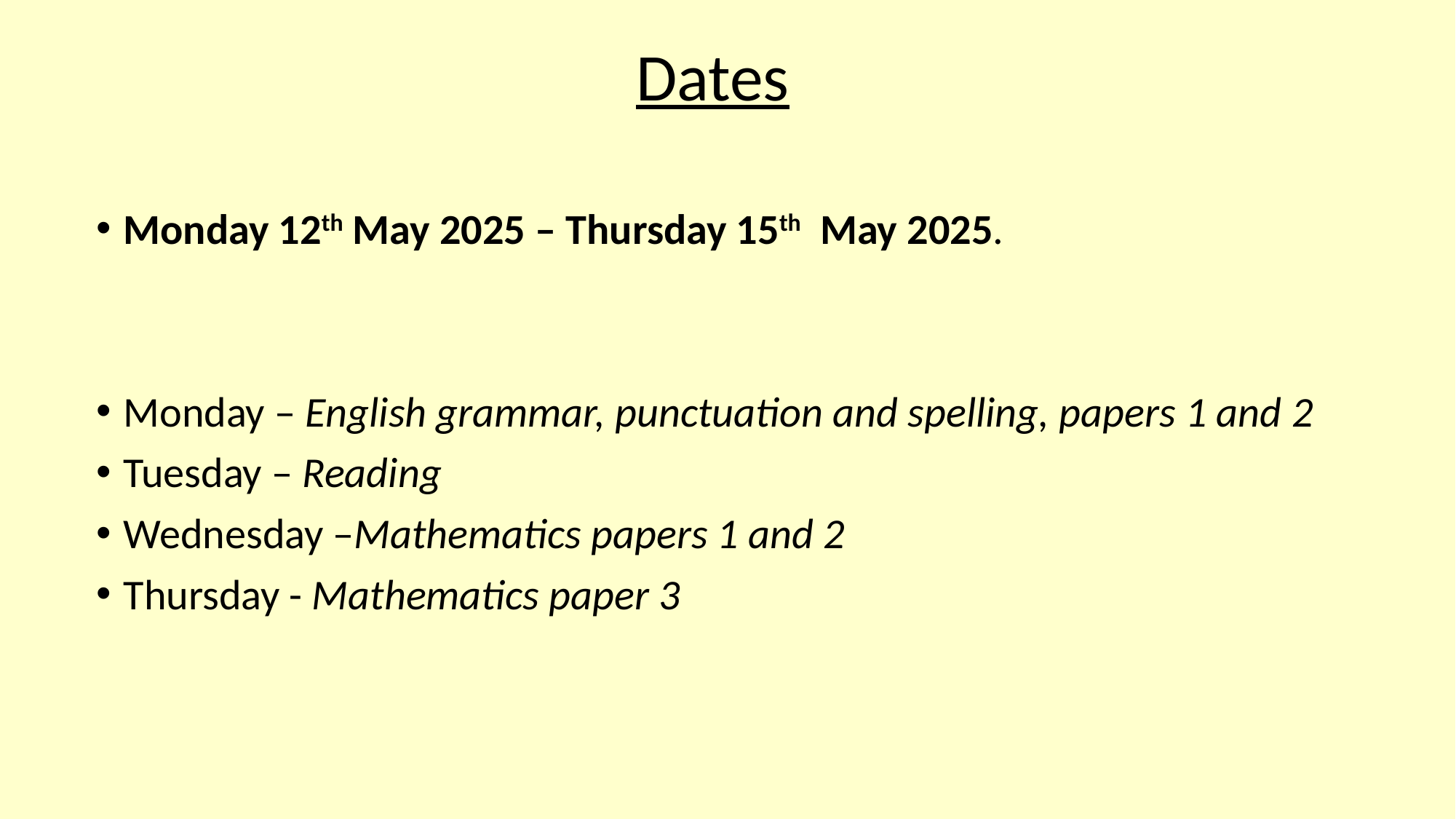

# Dates
Monday 12th May 2025 – Thursday 15th  May 2025.

Monday – English grammar, punctuation and spelling, papers 1 and 2
Tuesday – Reading
Wednesday –Mathematics papers 1 and 2
Thursday - Mathematics paper 3